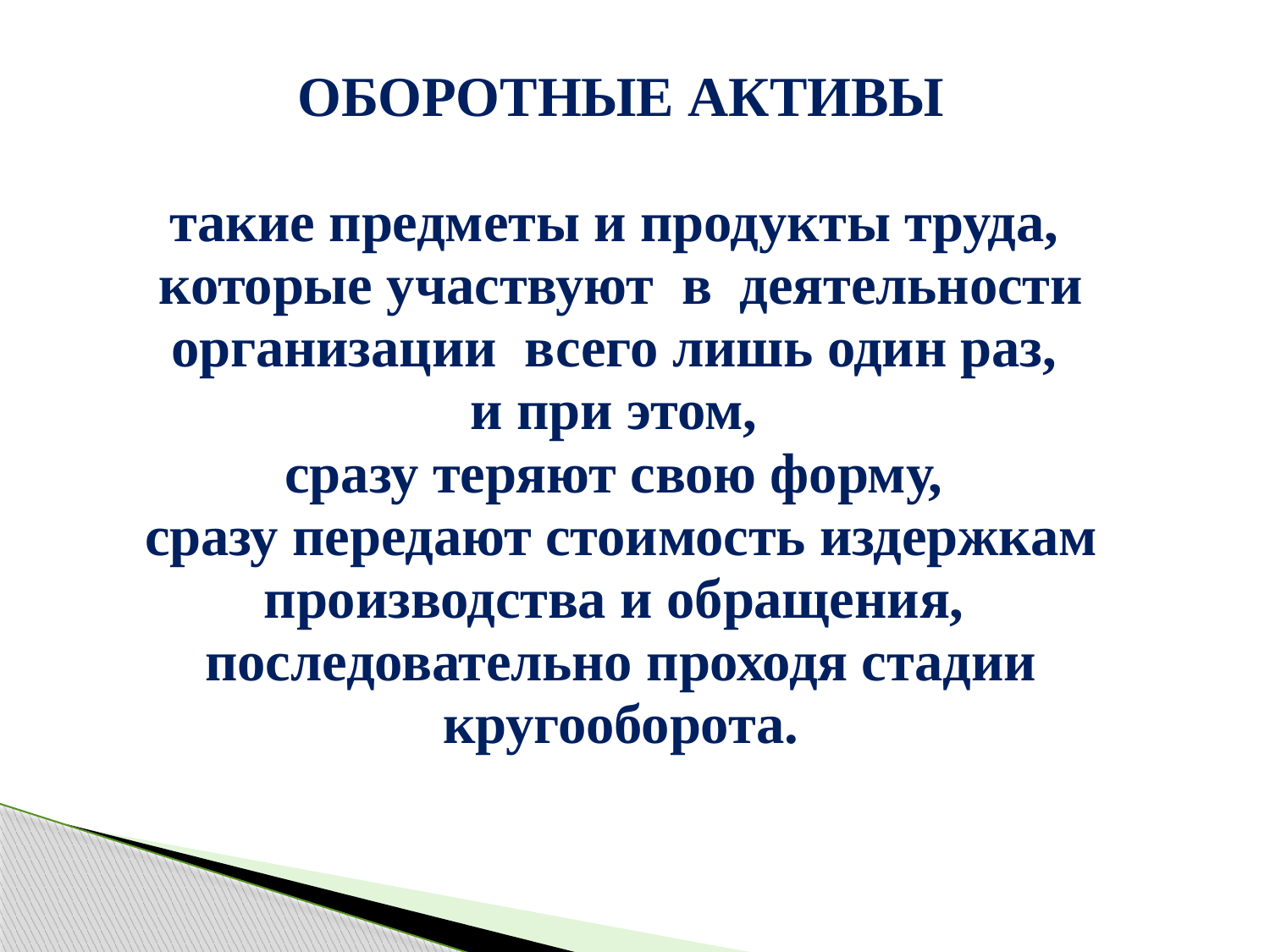

| ОБОРОТНЫЕ АКТИВЫ такие предметы и продукты труда, которые участвуют в деятельности организации всего лишь один раз, и при этом, сразу теряют свою форму, сразу передают стоимость издержкам производства и обращения, последовательно проходя стадии кругооборота. |
| --- |